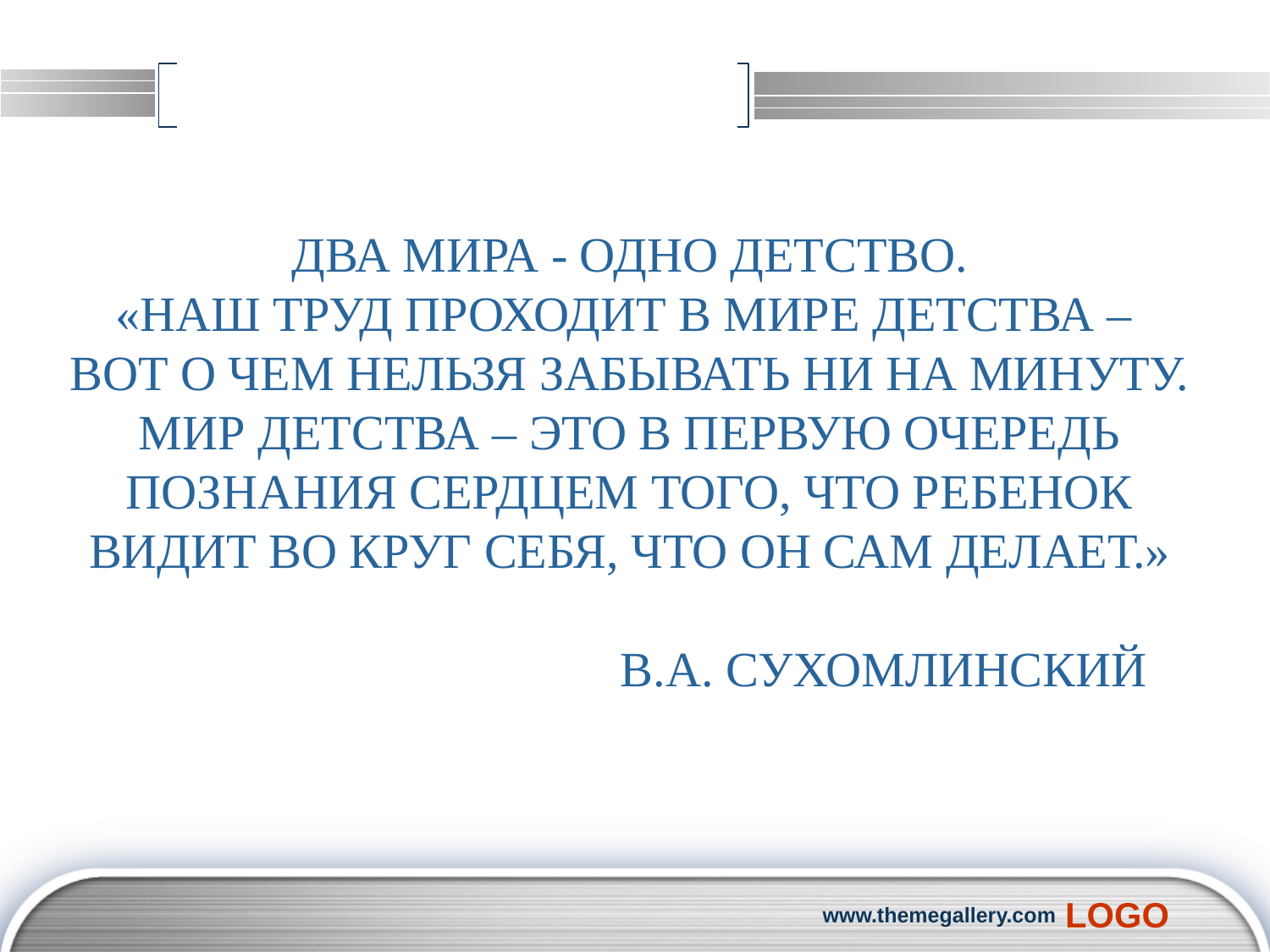

Два мира - одно детство.
«Наш труд проходит в мире детства –
вот о чем нельзя забывать ни на минуту.
Мир детства – это в первую очередь
познания сердцем того, что ребенок
видит во круг себя, что он сам делает.»
				В.А. Сухомлинский
www.themegallery.com